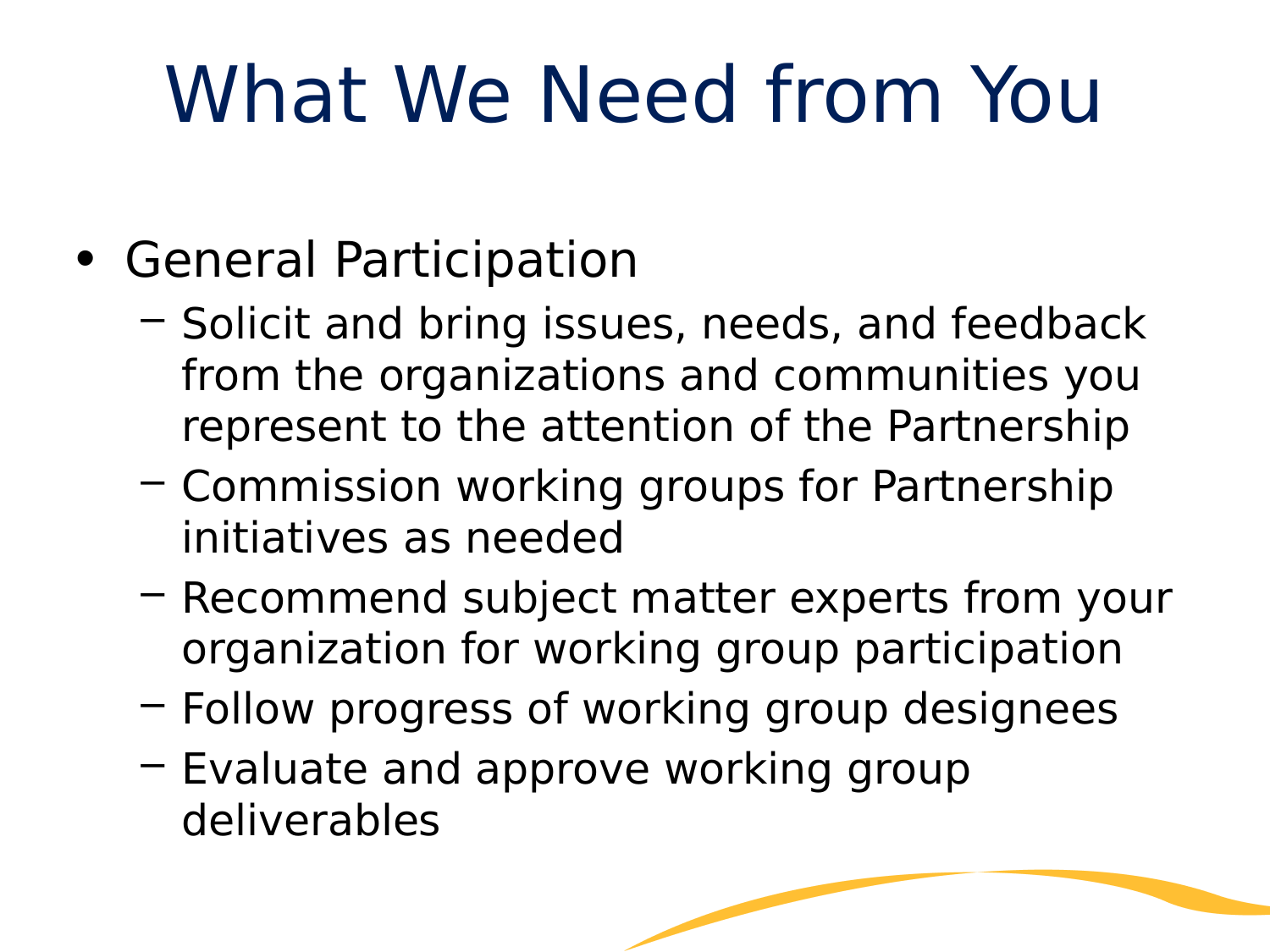

# What We Need from You
General Participation
Solicit and bring issues, needs, and feedback from the organizations and communities you represent to the attention of the Partnership
Commission working groups for Partnership initiatives as needed
Recommend subject matter experts from your organization for working group participation
Follow progress of working group designees
Evaluate and approve working group deliverables